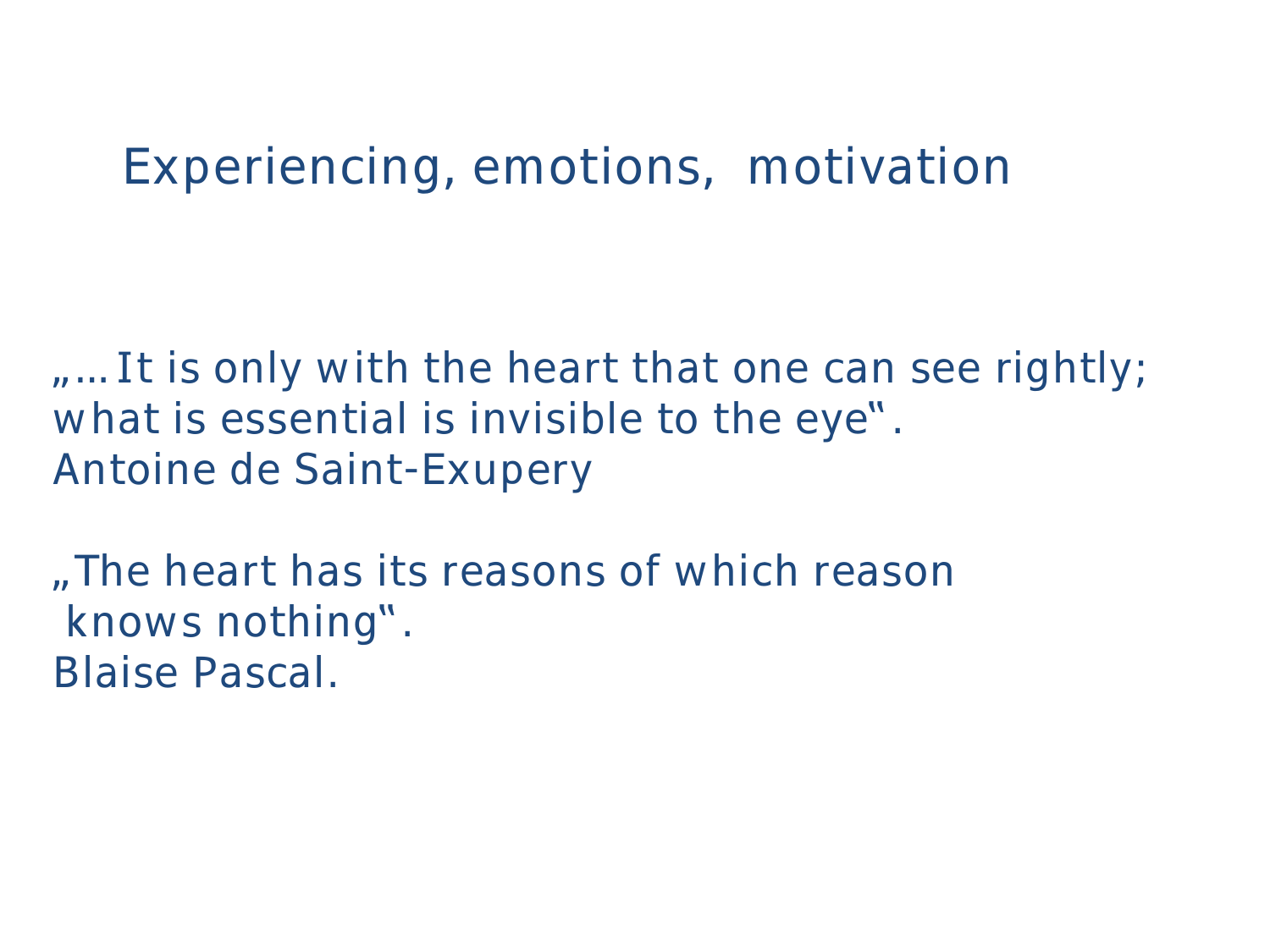

Experiencing, emotions,  motivation
„…It is only with the heart that one can see rightly;
what is essential is invisible to the eye“.
Antoine de Saint-Exupery
„The heart has its reasons of which reason
 knows nothing“.
Blaise Pascal.